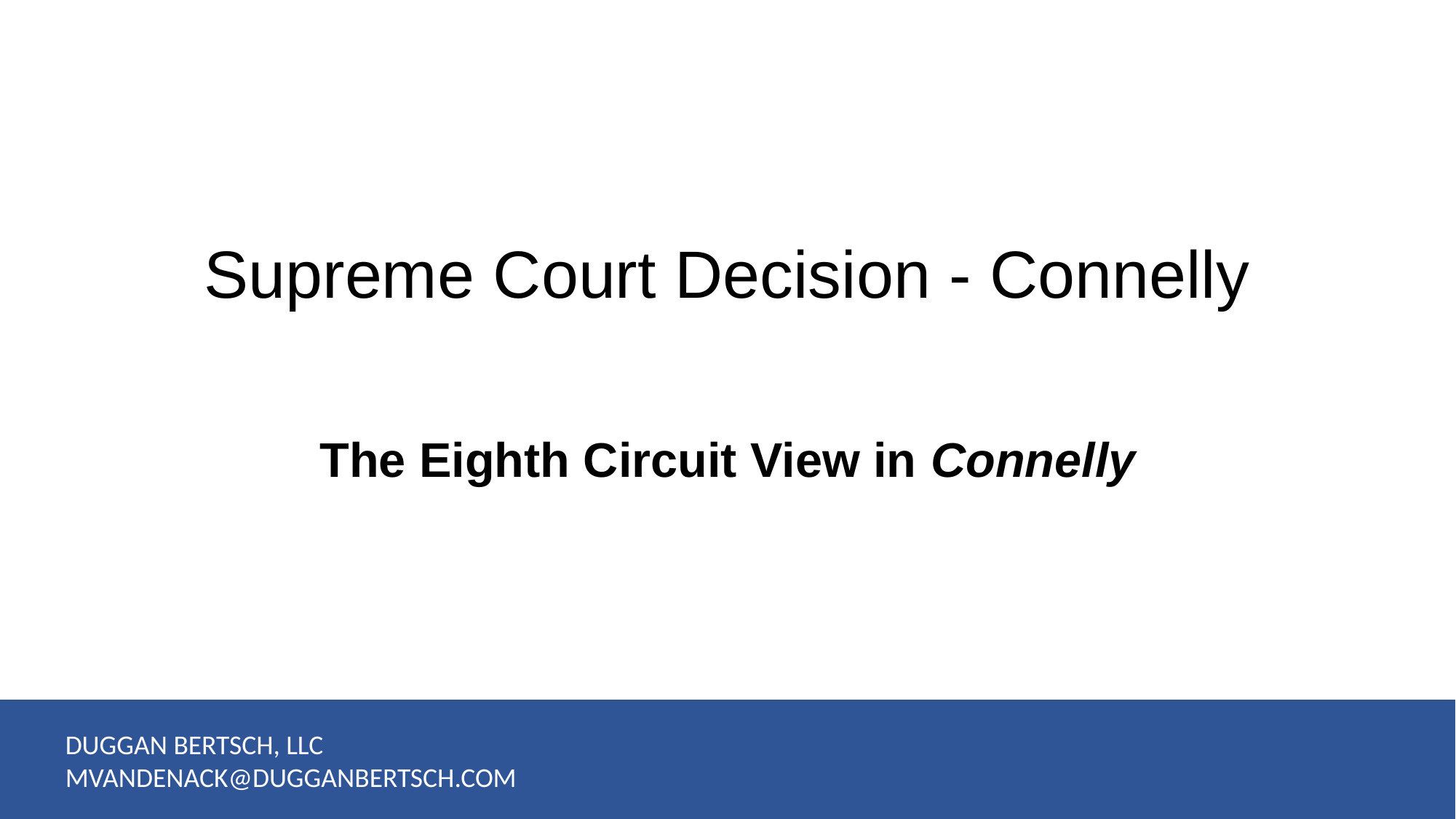

# Supreme Court Decision - Connelly
The Eighth Circuit View in Connelly
DUGGAN BERTSCH, LLC
MVANDENACK@DUGGANBERTSCH.COM
25